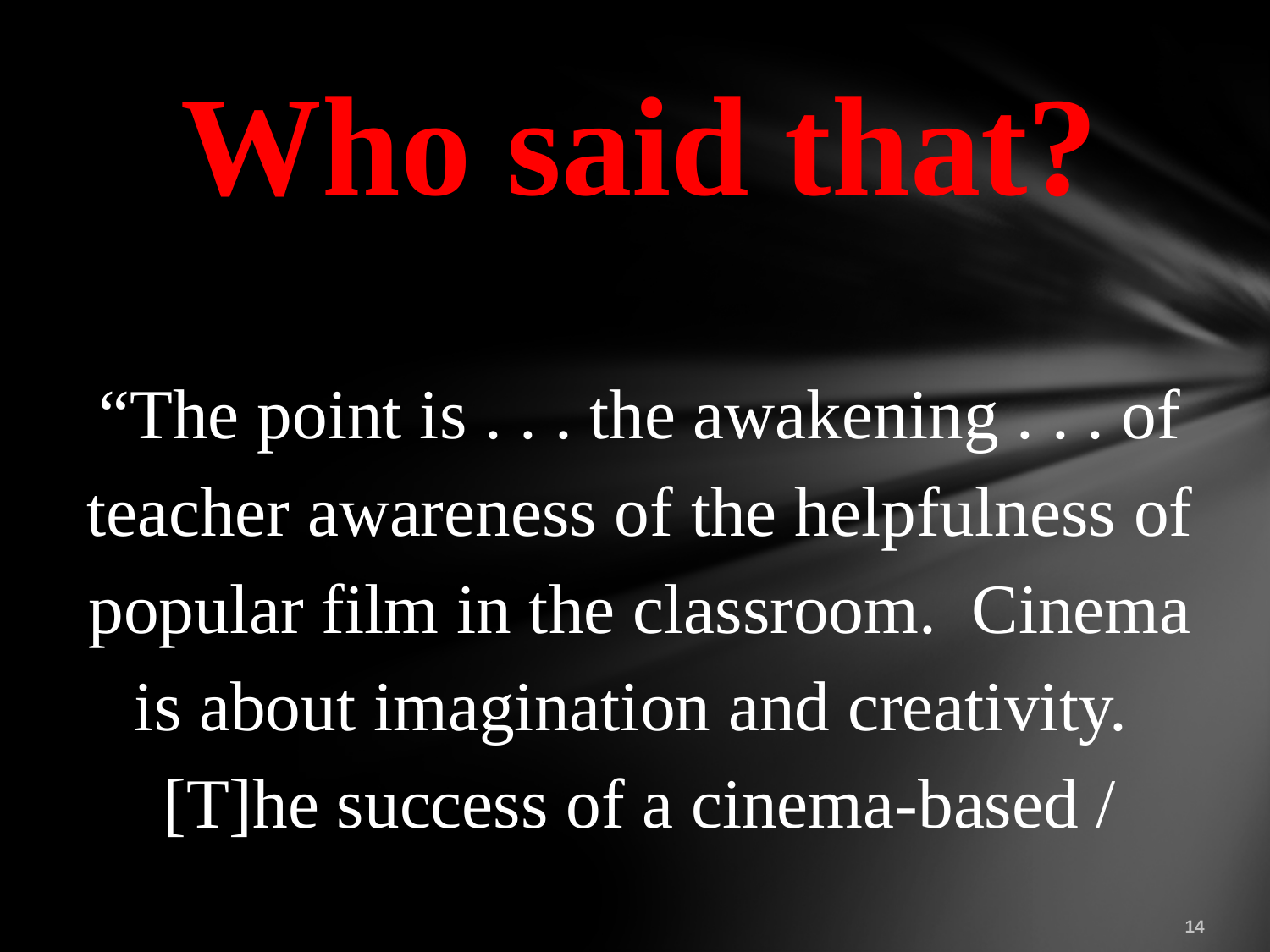

Who said that?

“The point is . . . the awakening . . . of teacher awareness of the helpfulness of popular film in the classroom.  Cinema is about imagination and creativity.  [T]he success of a cinema-based /
14